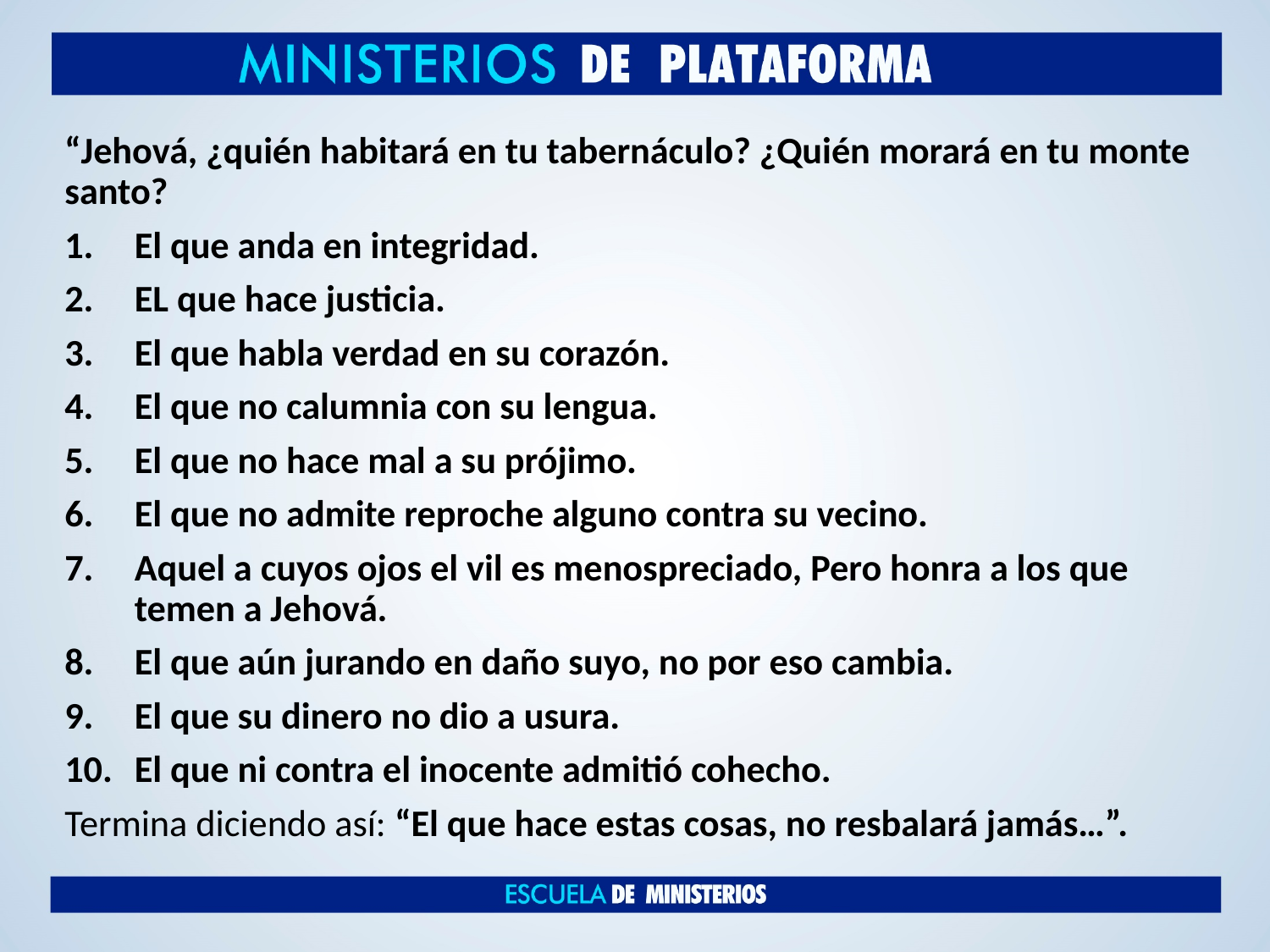

“Jehová, ¿quién habitará en tu tabernáculo? ¿Quién morará en tu monte santo?
El que anda en integridad.
EL que hace justicia.
El que habla verdad en su corazón.
El que no calumnia con su lengua.
El que no hace mal a su prójimo.
El que no admite reproche alguno contra su vecino.
Aquel a cuyos ojos el vil es menospreciado, Pero honra a los que temen a Jehová.
El que aún jurando en daño suyo, no por eso cambia.
El que su dinero no dio a usura.
El que ni contra el inocente admitió cohecho.
Termina diciendo así: “El que hace estas cosas, no resbalará jamás…”.